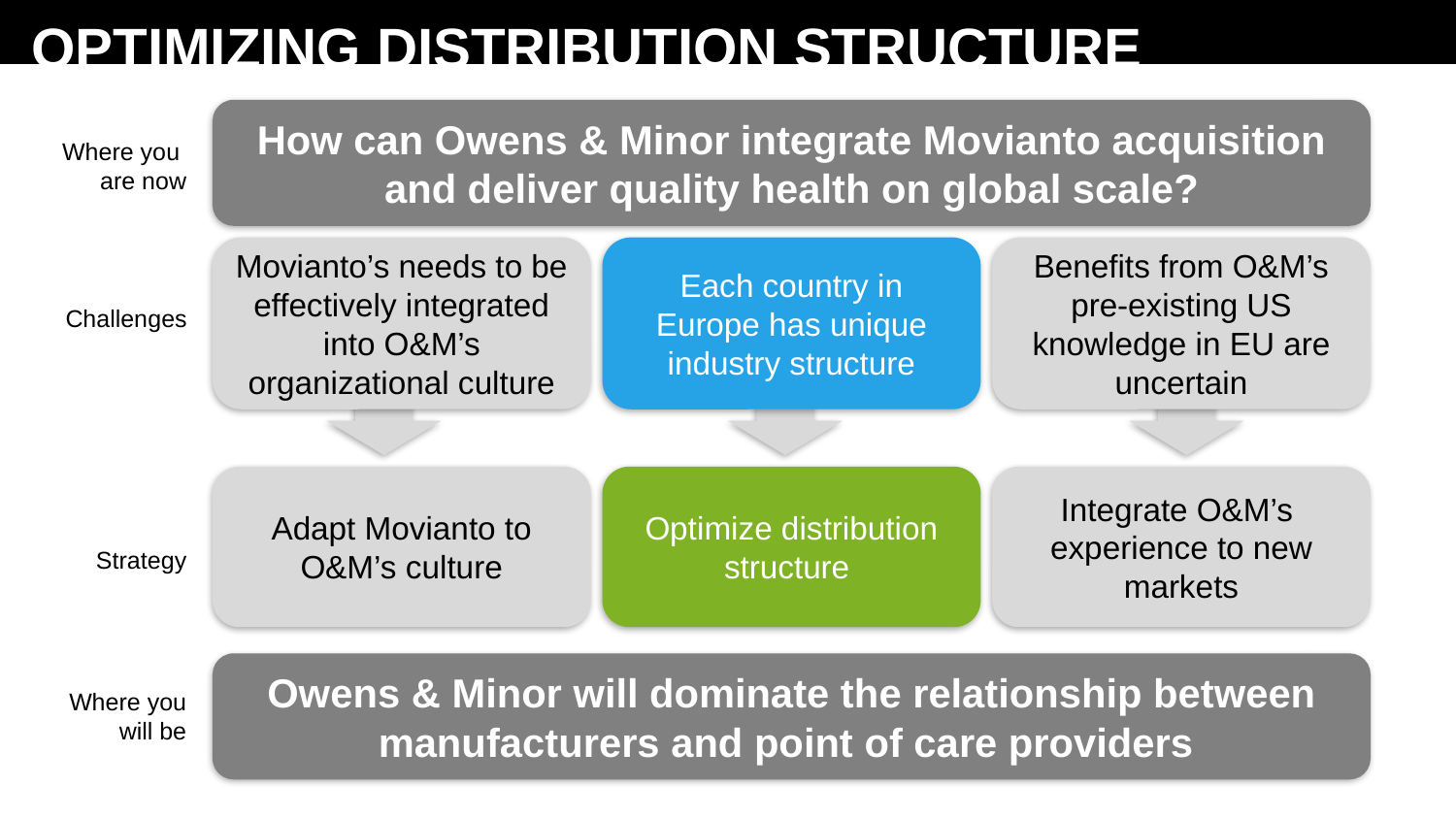

# OPTIMIZING DISTRIBUTION STRUCTURE
How can Owens & Minor integrate Movianto acquisition and deliver quality health on global scale?
Where you
are now
Movianto’s needs to be effectively integrated into O&M’s organizational culture
Each country in Europe has unique industry structure
Benefits from O&M’s pre-existing US knowledge in EU are uncertain
Challenges

Adapt Movianto to O&M’s culture
Optimize distribution structure
Integrate O&M’s  experience to new markets
Strategy
Owens & Minor will dominate the relationship between manufacturers and point of care providers
Where you will be